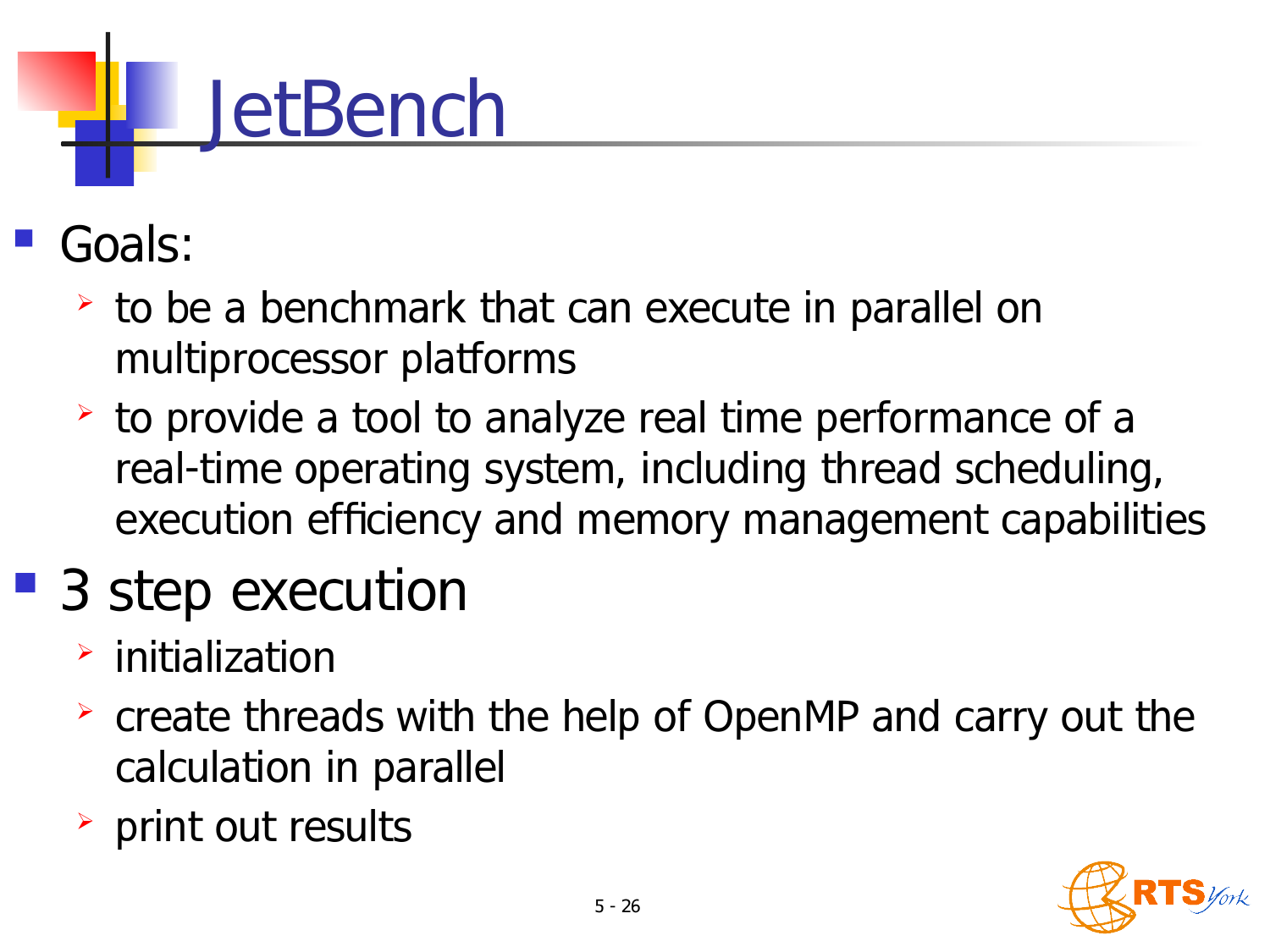

# JetBench
Goals:
to be a benchmark that can execute in parallel on multiprocessor platforms
to provide a tool to analyze real time performance of a real-time operating system, including thread scheduling, execution efficiency and memory management capabilities
3 step execution
initialization
create threads with the help of OpenMP and carry out the calculation in parallel
print out results